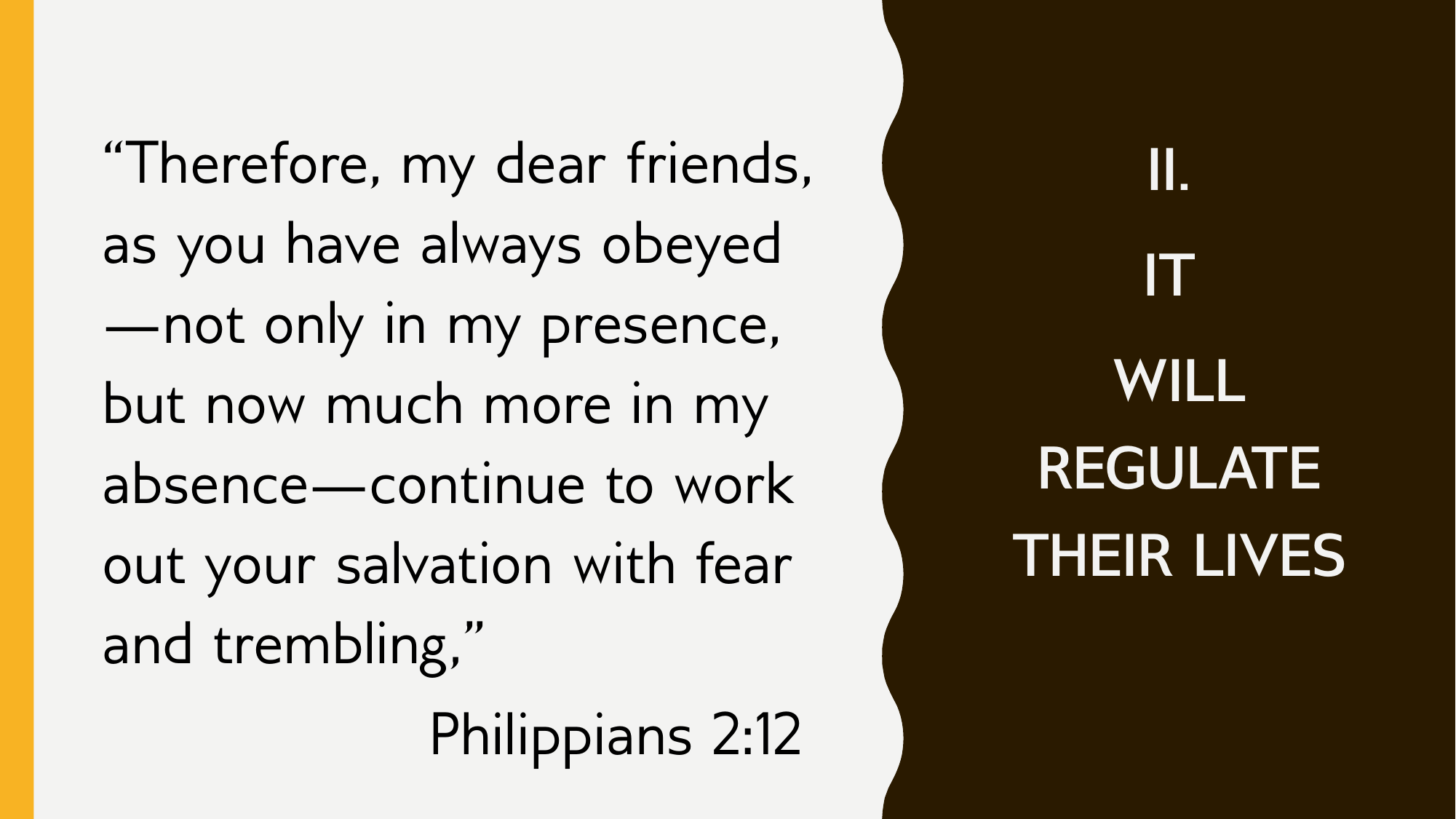

“Therefore, my dear friends, as you have always obeyed—not only in my presence, but now much more in my absence—continue to work out your salvation with fear and trembling,”
			Philippians 2:12
II.
IT
WILL REGULATE THEIR LIVES